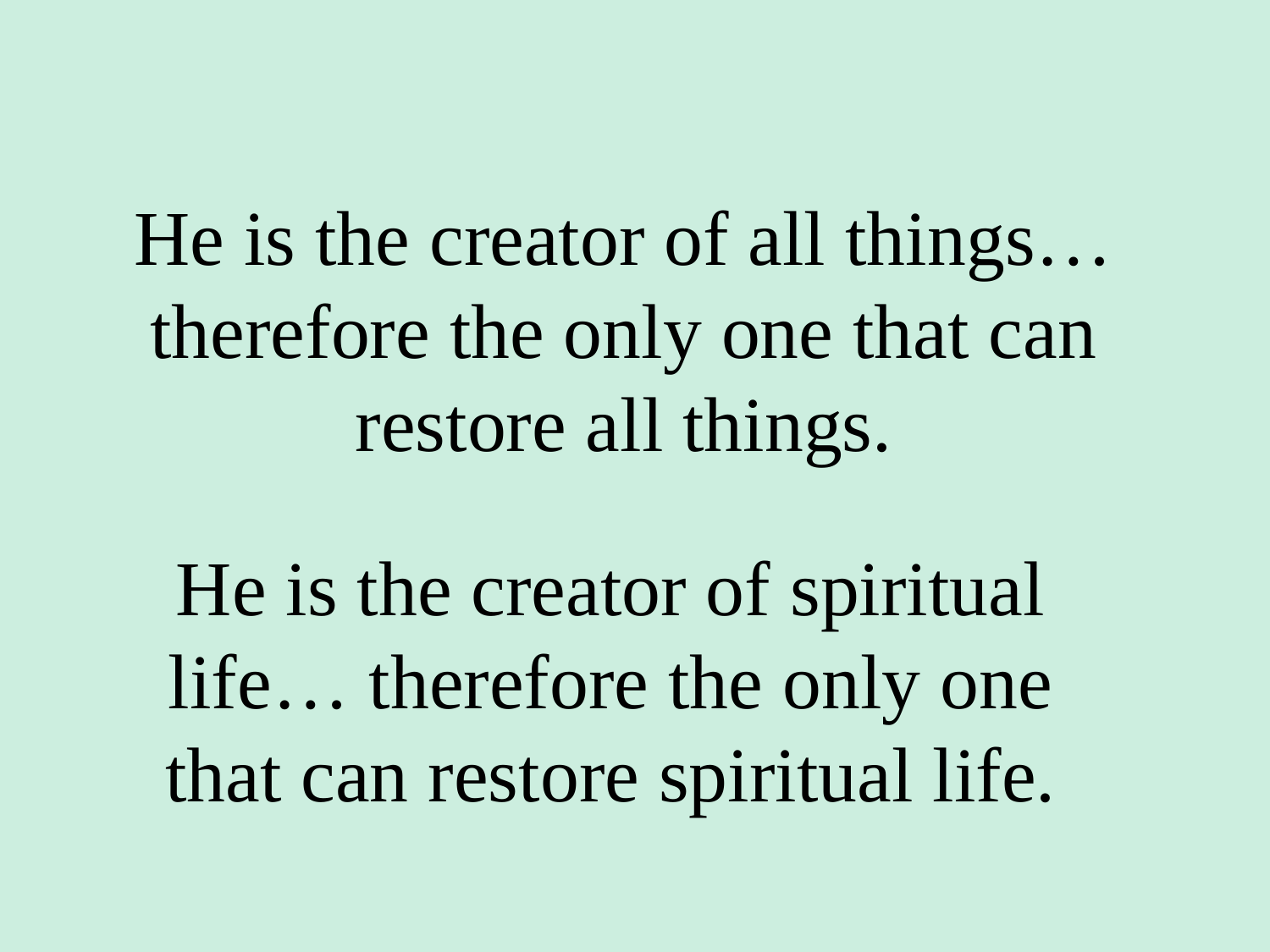

He is the creator of all things… therefore the only one that can restore all things.
# He is the creator of spiritual life… therefore the only one that can restore spiritual life.